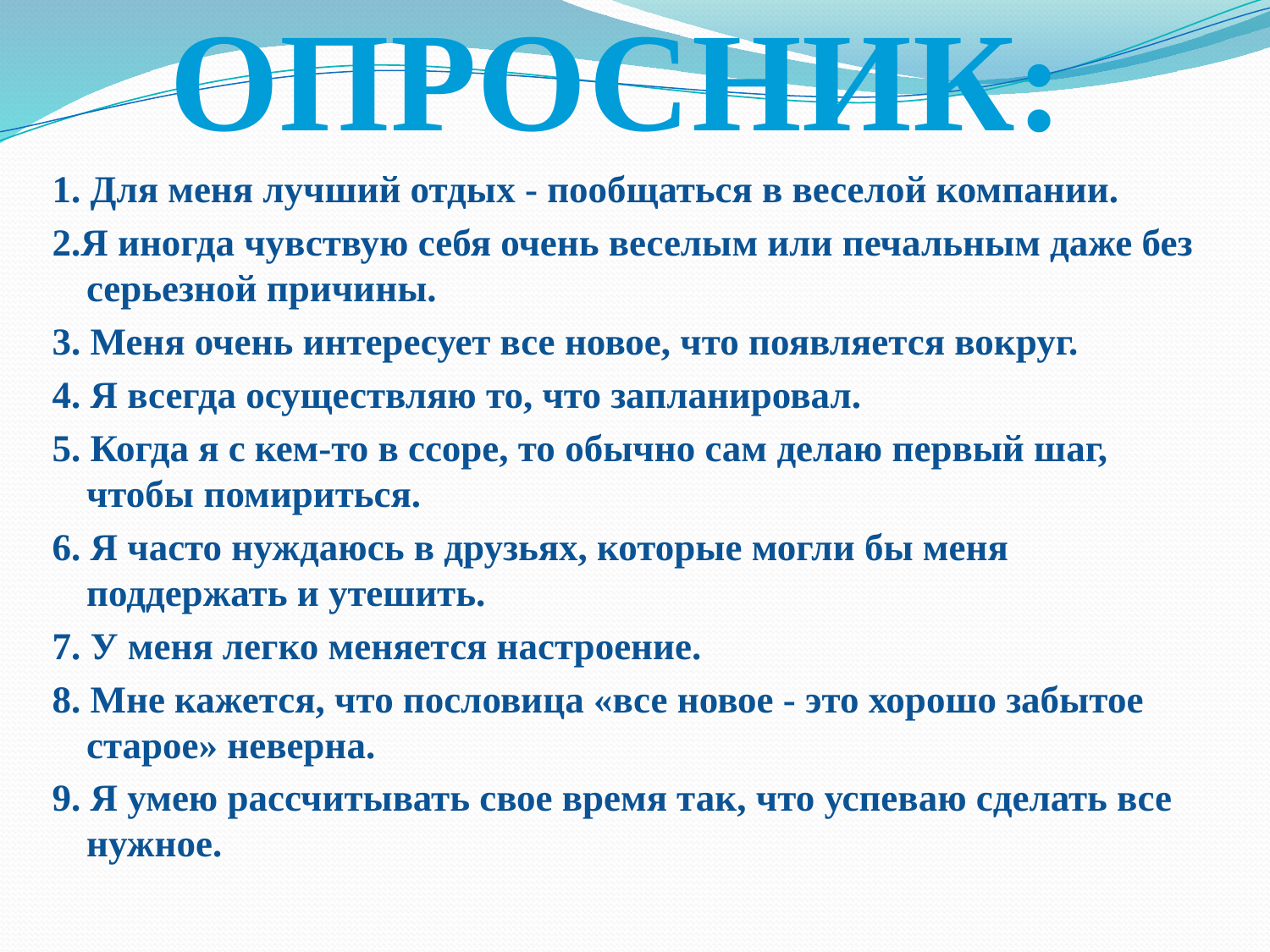

# ОПРОСНИК:
1. Для меня лучший отдых - пообщаться в веселой компании.
2.Я иногда чувствую себя очень веселым или печальным даже без серьезной причины.
3. Меня очень интересует все новое, что появляется вокруг.
4. Я всегда осуществляю то, что запланировал.
5. Когда я с кем-то в ссоре, то обычно сам делаю первый шаг, чтобы помириться.
6. Я часто нуждаюсь в друзьях, которые могли бы меня поддержать и утешить.
7. У меня легко меняется настроение.
8. Мне кажется, что пословица «все новое - это хорошо забытое старое» неверна.
9. Я умею рассчитывать свое время так, что успеваю сделать все нужное.